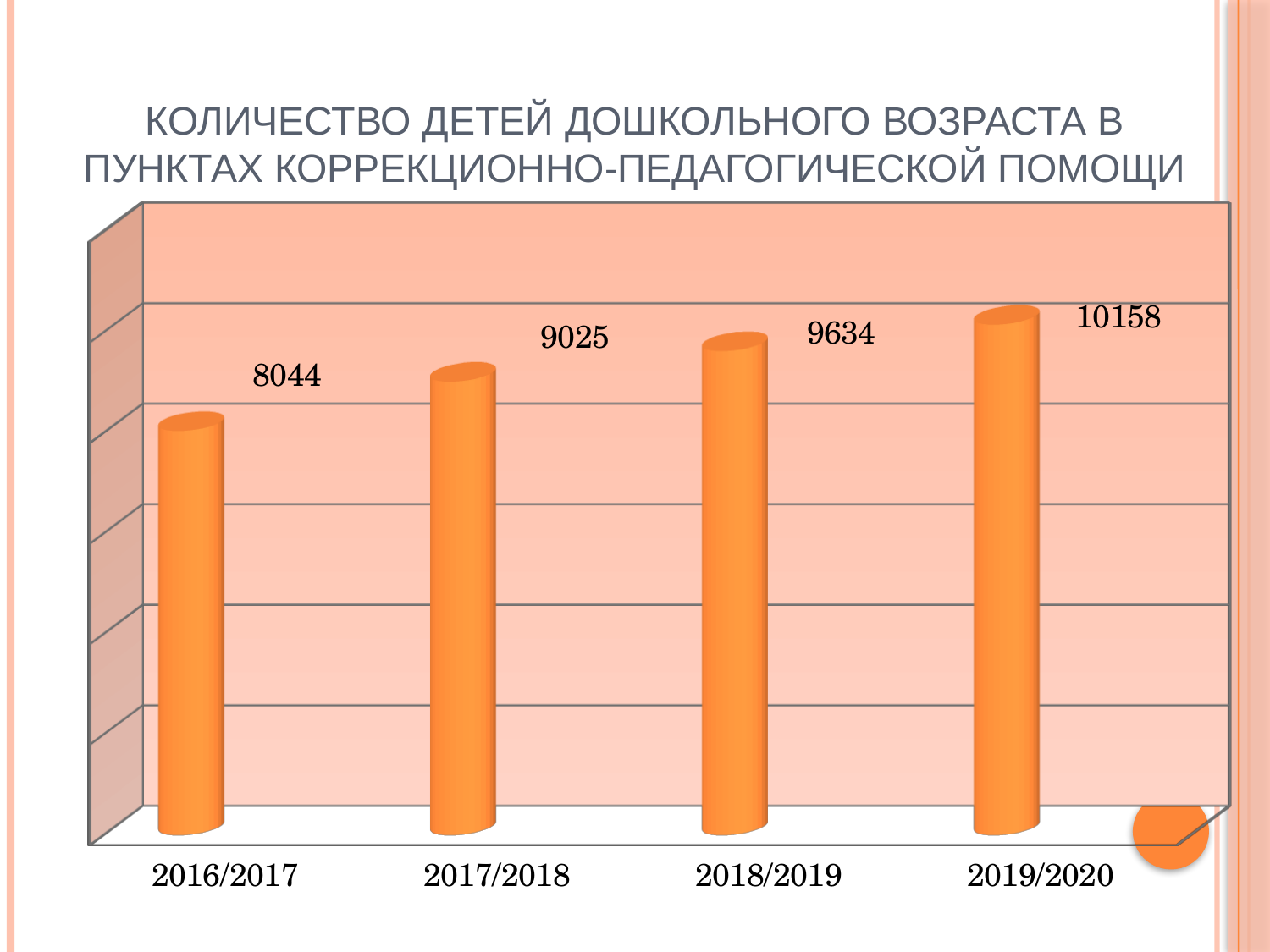

# Количество детей дошкольного возраста в пунктах коррекционно-педагогической помощи

[unsupported chart]